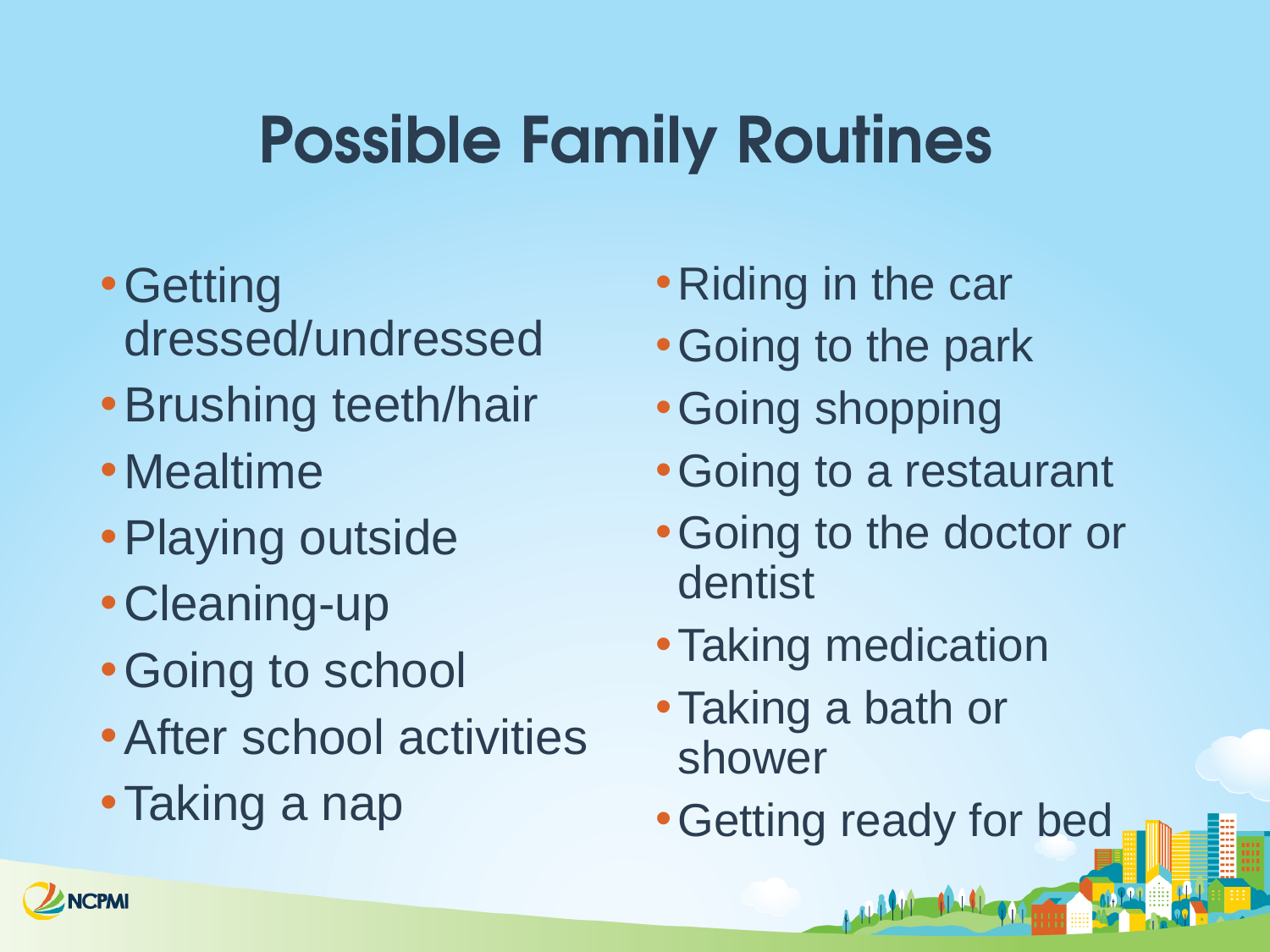

# Possible Family Routines
Getting dressed/undressed
Brushing teeth/hair
Mealtime
Playing outside
Cleaning-up
Going to school
After school activities
Taking a nap
Riding in the car
Going to the park
Going shopping
Going to a restaurant
Going to the doctor or dentist
Taking medication
Taking a bath or shower
Getting ready for bed